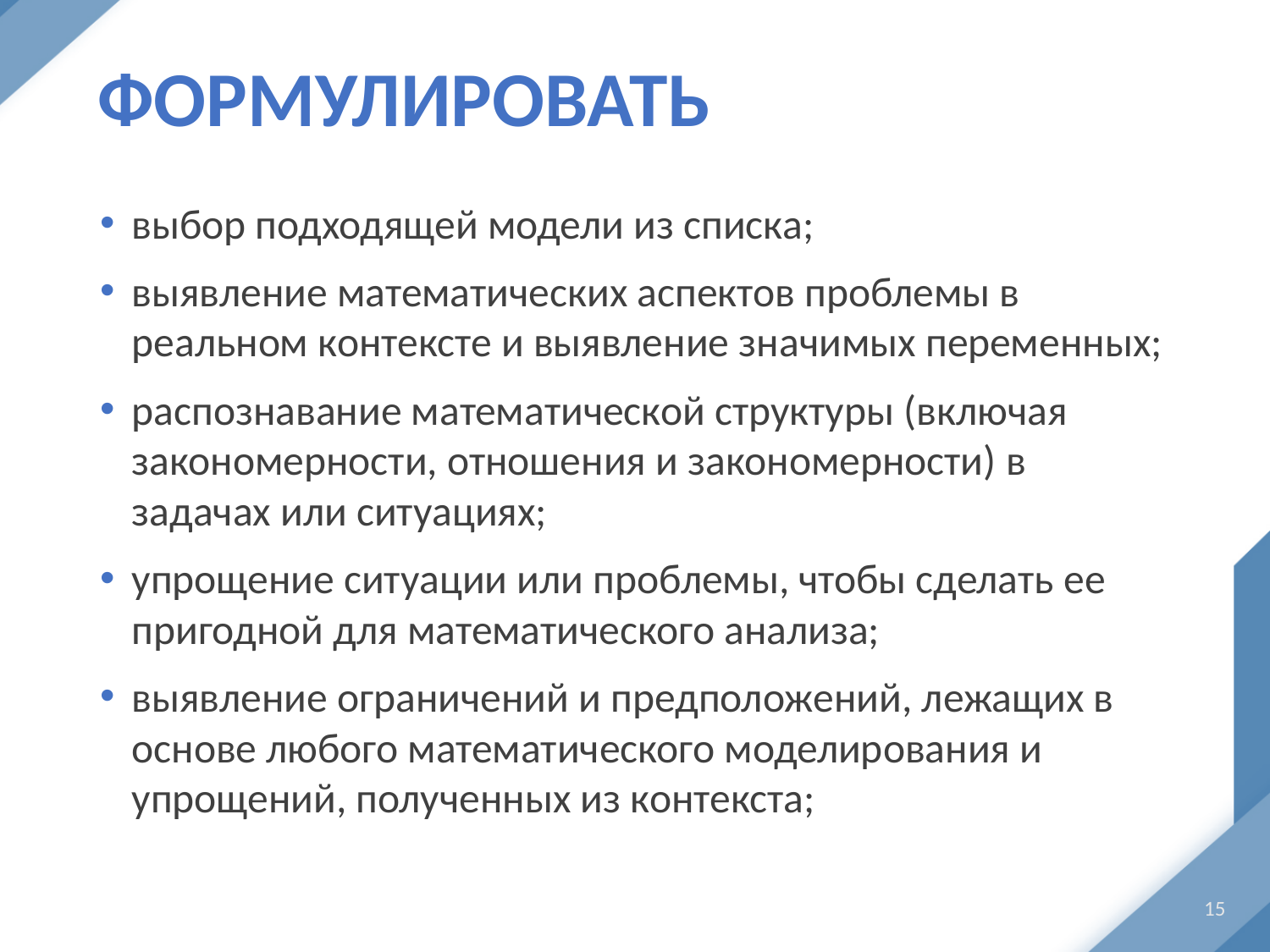

# Формулировать
выбор подходящей модели из списка;
выявление математических аспектов проблемы в реальном контексте и выявление значимых переменных;
распознавание математической структуры (включая закономерности, отношения и закономерности) в задачах или ситуациях;
упрощение ситуации или проблемы, чтобы сделать ее пригодной для математического анализа;
выявление ограничений и предположений, лежащих в основе любого математического моделирования и упрощений, полученных из контекста;

15